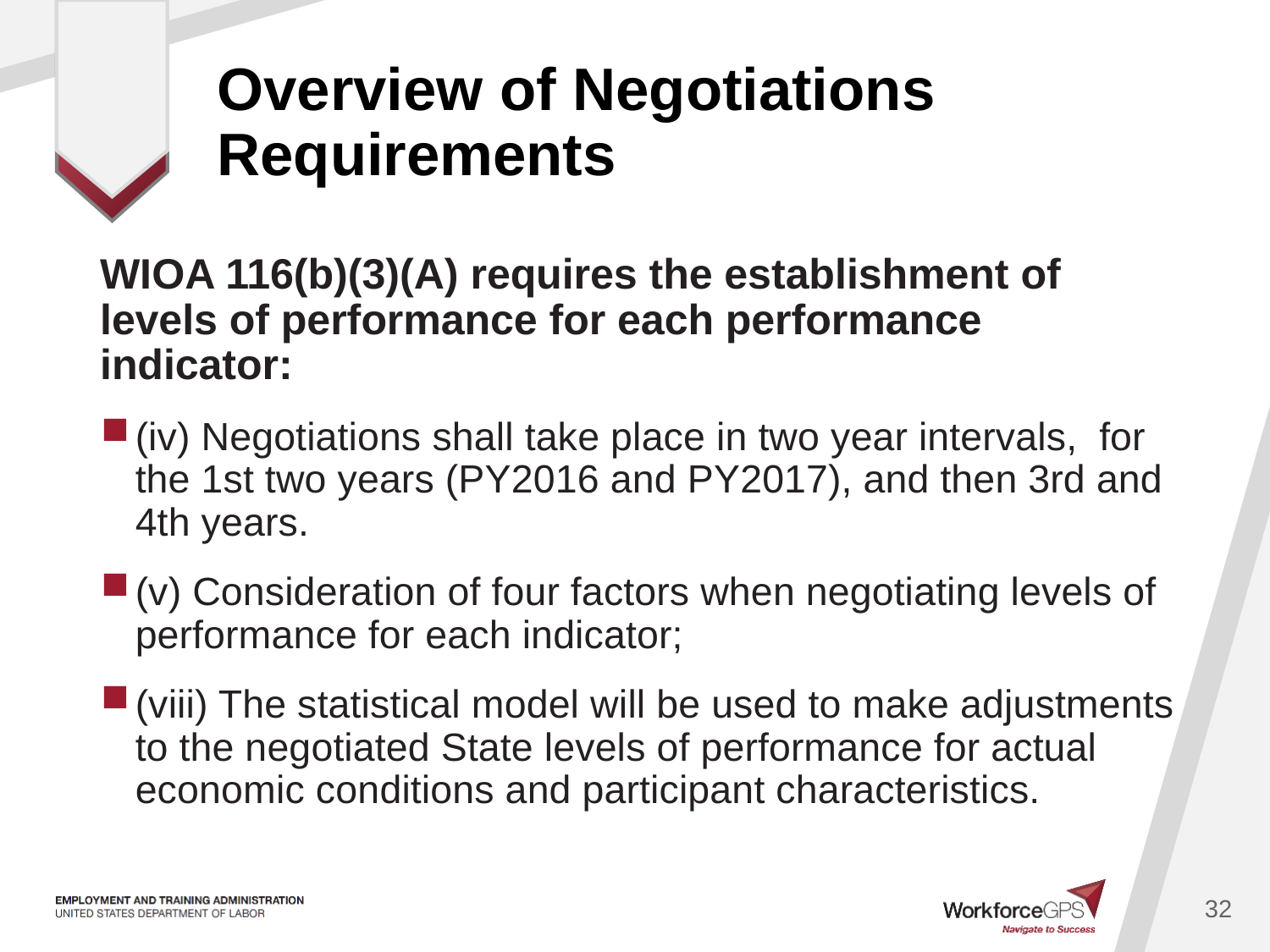

# Overview of Negotiations Requirements

WIOA 116(b)(3)(A) requires the establishment of levels of performance for each performance indicator:
(iv) Negotiations shall take place in two year intervals,  for the 1st two years (PY2016 and PY2017), and then 3rd and 4th years.
(v) Consideration of four factors when negotiating levels of performance for each indicator;
(viii) The statistical model will be used to make adjustments to the negotiated State levels of performance for actual economic conditions and participant characteristics.

32